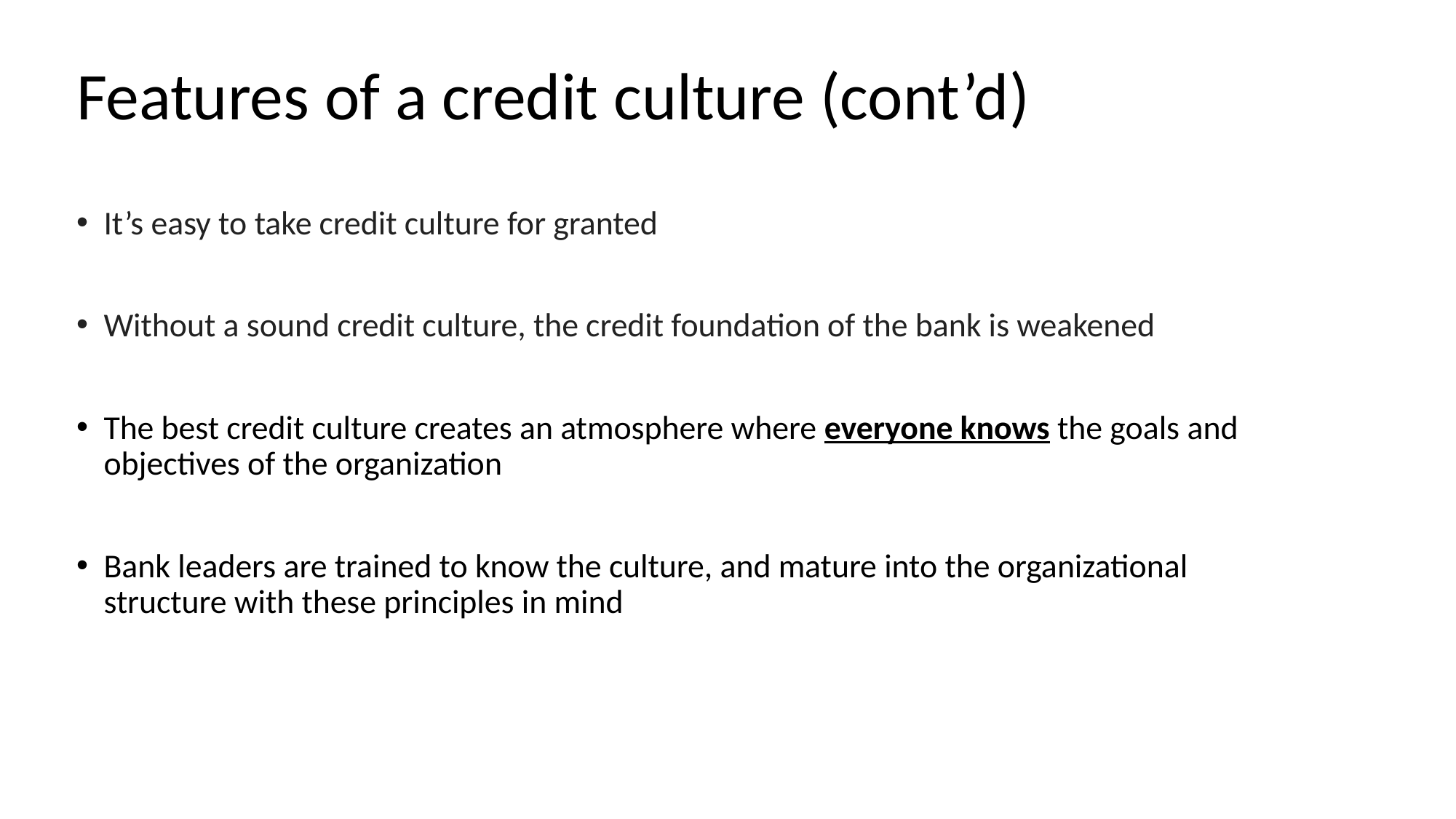

# Features of a credit culture (cont’d)
It’s easy to take credit culture for granted

Without a sound credit culture, the credit foundation of the bank is weakened

The best credit culture creates an atmosphere where everyone knows the goals and objectives of the organization

Bank leaders are trained to know the culture, and mature into the organizational structure with these principles in mind